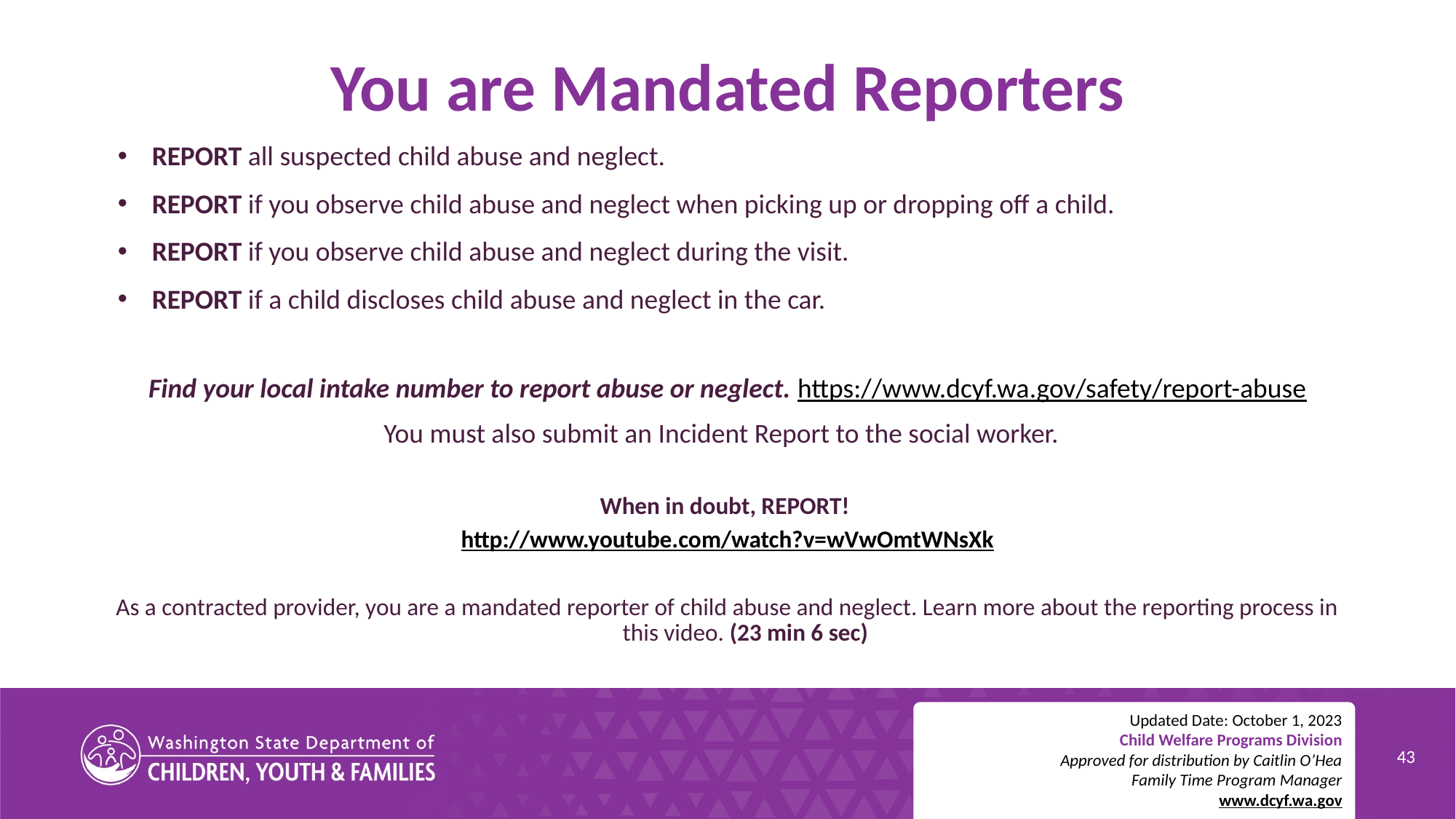

# You are Mandated Reporters
REPORT all suspected child abuse and neglect.
REPORT if you observe child abuse and neglect when picking up or dropping off a child.
REPORT if you observe child abuse and neglect during the visit.
REPORT if a child discloses child abuse and neglect in the car.

Find your local intake number to report abuse or neglect. https://www.dcyf.wa.gov/safety/report-abuse
You must also submit an Incident Report to the social worker.

When in doubt, REPORT!
http://www.youtube.com/watch?v=wVwOmtWNsXk

As a contracted provider, you are a mandated reporter of child abuse and neglect. Learn more about the reporting process in this video. (23 min 6 sec)
Updated Date: October 1, 2023
Child Welfare Programs Division
Approved for distribution by Caitlin O’Hea
Family Time Program Manager
www.dcyf.wa.gov